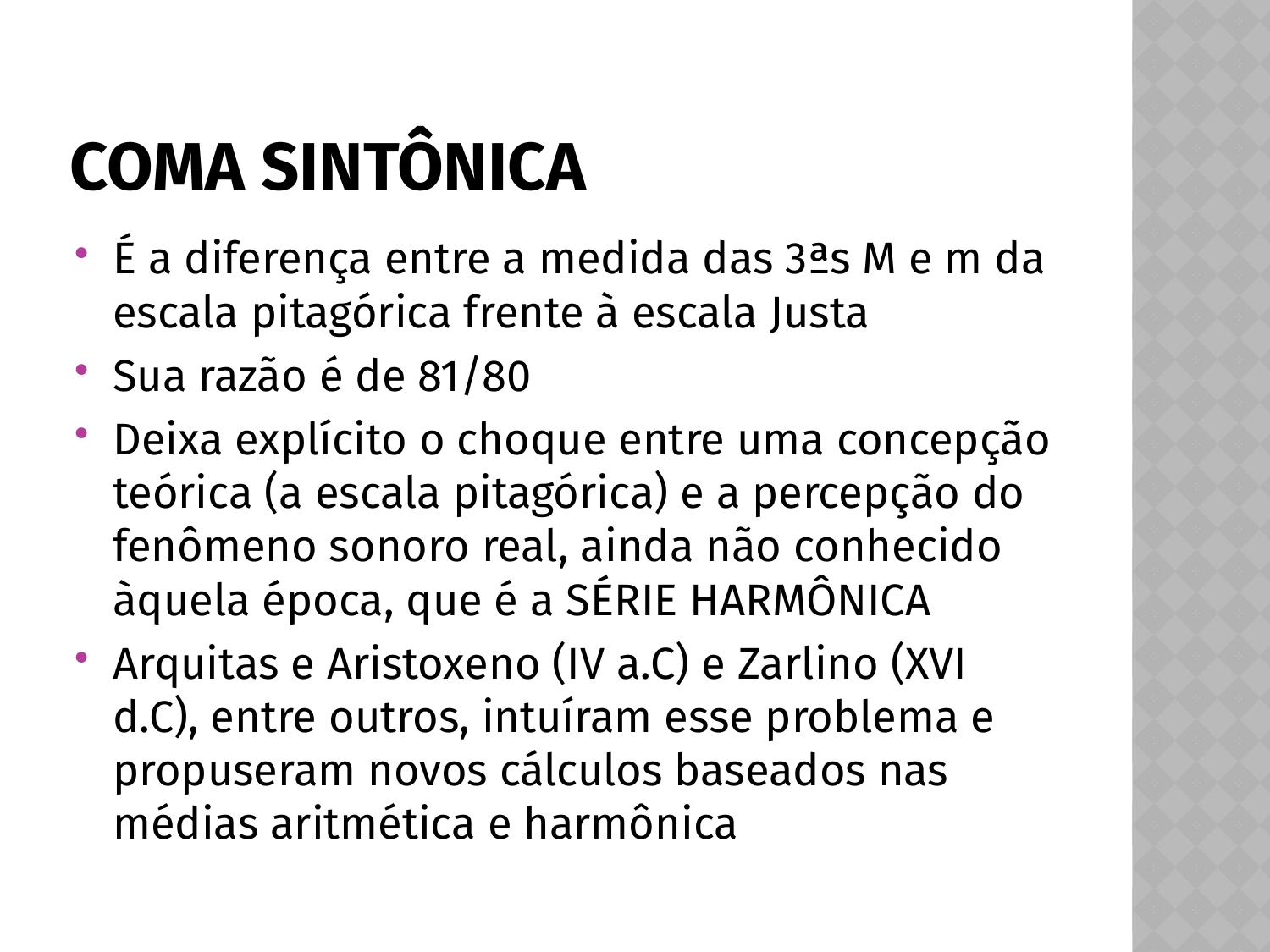

# Coma sintônica
É a diferença entre a medida das 3ªs M e m da escala pitagórica frente à escala Justa
Sua razão é de 81/80
Deixa explícito o choque entre uma concepção teórica (a escala pitagórica) e a percepção do fenômeno sonoro real, ainda não conhecido àquela época, que é a SÉRIE HARMÔNICA
Arquitas e Aristoxeno (IV a.C) e Zarlino (XVI d.C), entre outros, intuíram esse problema e propuseram novos cálculos baseados nas médias aritmética e harmônica